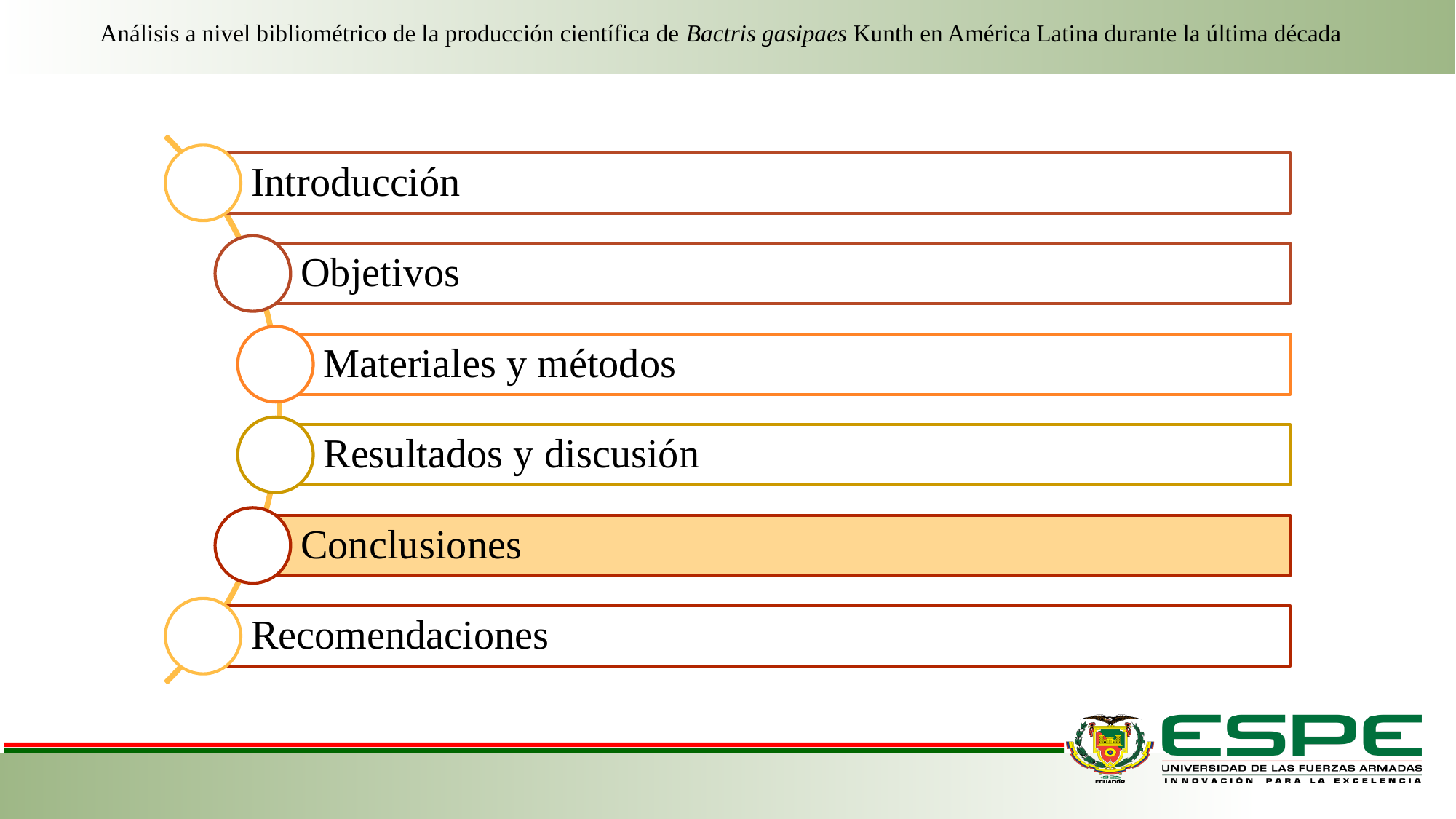

Análisis a nivel bibliométrico de la producción científica de Bactris gasipaes Kunth en América Latina durante la última década
Introducción
Objetivos
Materiales y métodos
Resultados y discusión
Conclusiones
Recomendaciones